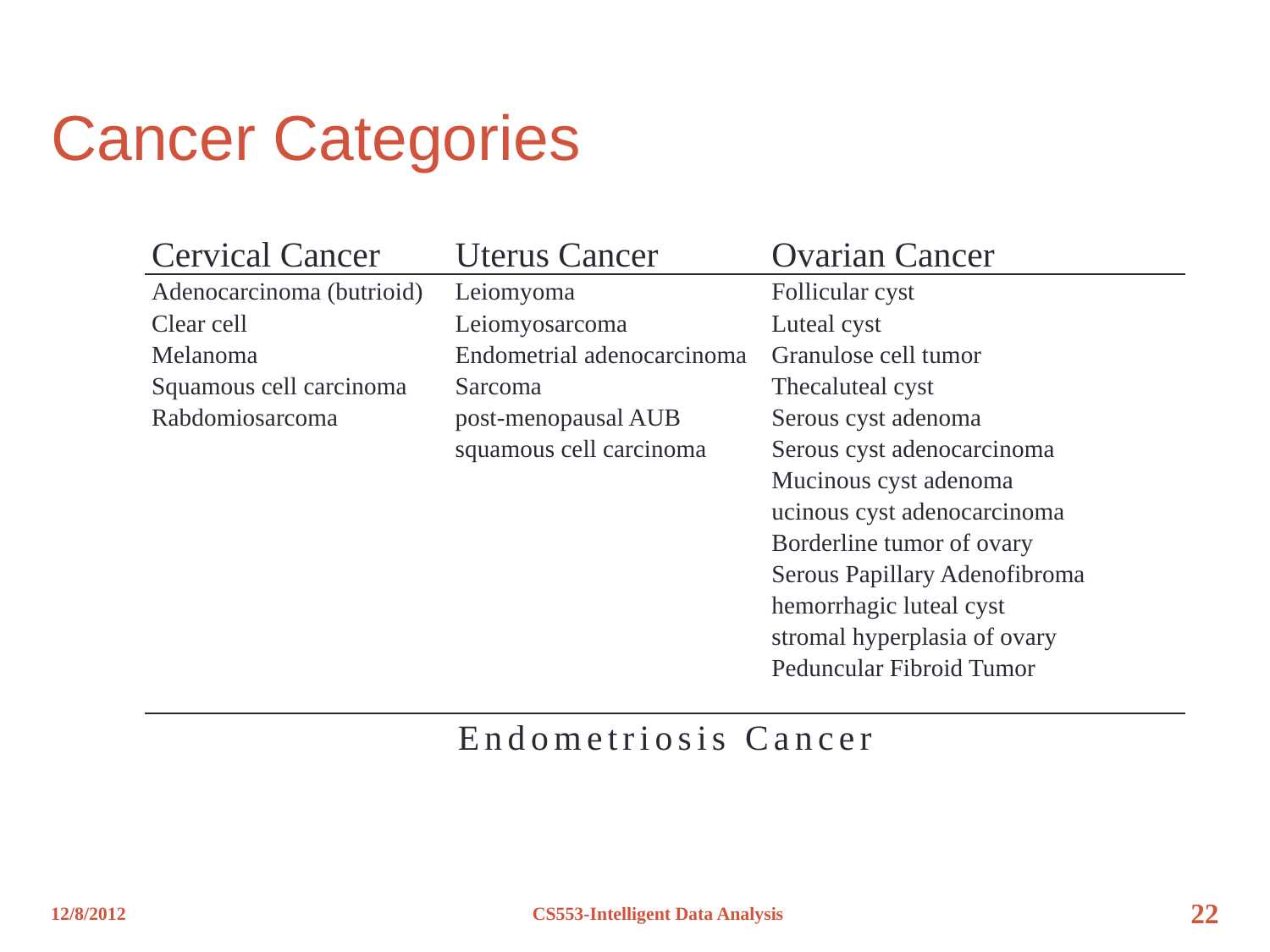

# Cancer Categories
| Cervical Cancer | Uterus Cancer | Ovarian Cancer |
| --- | --- | --- |
| Adenocarcinoma (butrioid) Clear cell Melanoma Squamous cell carcinoma Rabdomiosarcoma | Leiomyoma Leiomyosarcoma Endometrial adenocarcinoma Sarcoma post-menopausal AUB squamous cell carcinoma | Follicular cyst Luteal cyst Granulose cell tumor Thecaluteal cyst Serous cyst adenoma Serous cyst adenocarcinoma Mucinous cyst adenoma ucinous cyst adenocarcinoma Borderline tumor of ovary Serous Papillary Adenofibroma hemorrhagic luteal cyst stromal hyperplasia of ovary Peduncular Fibroid Tumor |
| Endometriosis Cancer |  |  |
12/8/2012
CS553-Intelligent Data Analysis
22